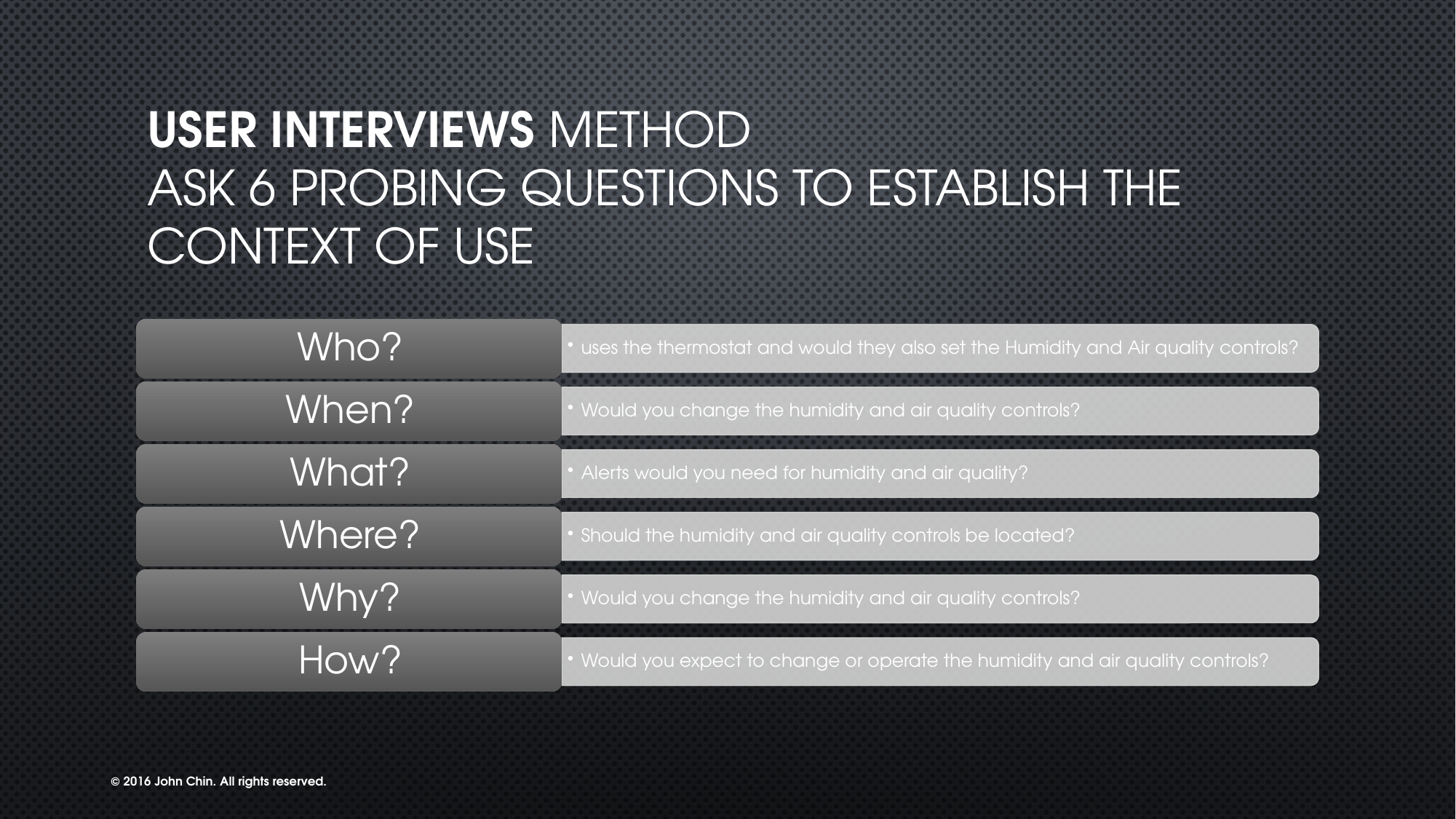

# User Interviews method ask 6 Probing Questions to establish the context of use
uses the thermostat and would they also set the Humidity and Air quality controls?
Who?
Would you change the humidity and air quality controls?
When?
Alerts would you need for humidity and air quality?
What?
Should the humidity and air quality controls be located?
Where?
Would you change the humidity and air quality controls?
Why?
Would you expect to change or operate the humidity and air quality controls?
How?